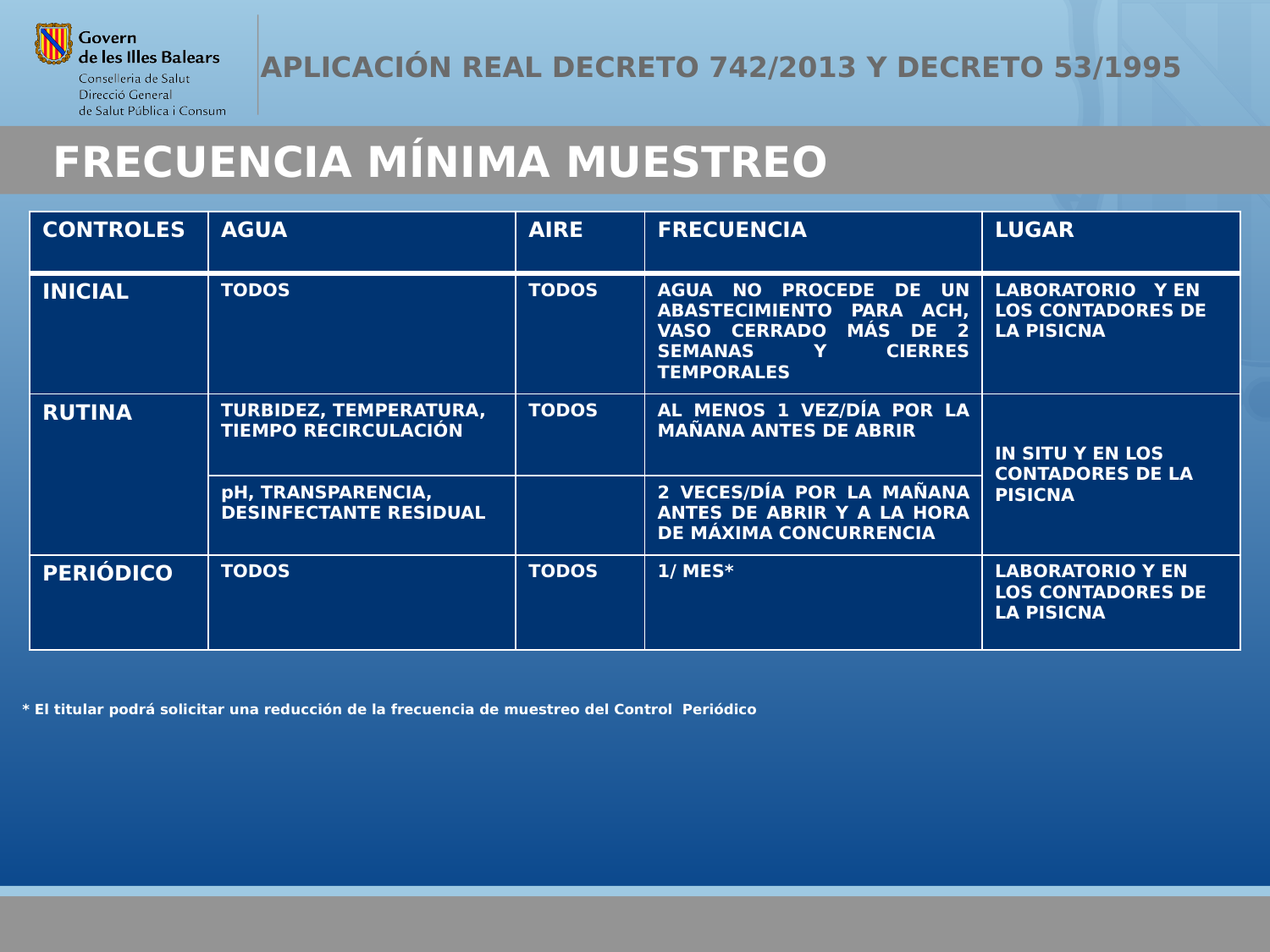

# FRECUENCIA MÍNIMA MUESTREO
| CONTROLES | AGUA | AIRE | FRECUENCIA | LUGAR |
| --- | --- | --- | --- | --- |
| INICIAL | TODOS | TODOS | AGUA NO PROCEDE DE UN ABASTECIMIENTO PARA ACH, VASO CERRADO MÁS DE 2 SEMANAS Y CIERRES TEMPORALES | LABORATORIO Y EN LOS CONTADORES DE LA PISICNA |
| RUTINA | TURBIDEZ, TEMPERATURA, TIEMPO RECIRCULACIÓN | TODOS | AL MENOS 1 VEZ/DÍA POR LA MAÑANA ANTES DE ABRIR | IN SITU Y EN LOS CONTADORES DE LA PISICNA |
|  | pH, TRANSPARENCIA, DESINFECTANTE RESIDUAL |  | 2 VECES/DÍA POR LA MAÑANA ANTES DE ABRIR Y A LA HORA DE MÁXIMA CONCURRENCIA |  |
| PERIÓDICO | TODOS | TODOS | 1/ MES\* | LABORATORIO Y EN LOS CONTADORES DE LA PISICNA |
* El titular podrá solicitar una reducción de la frecuencia de muestreo del Control  Periódico